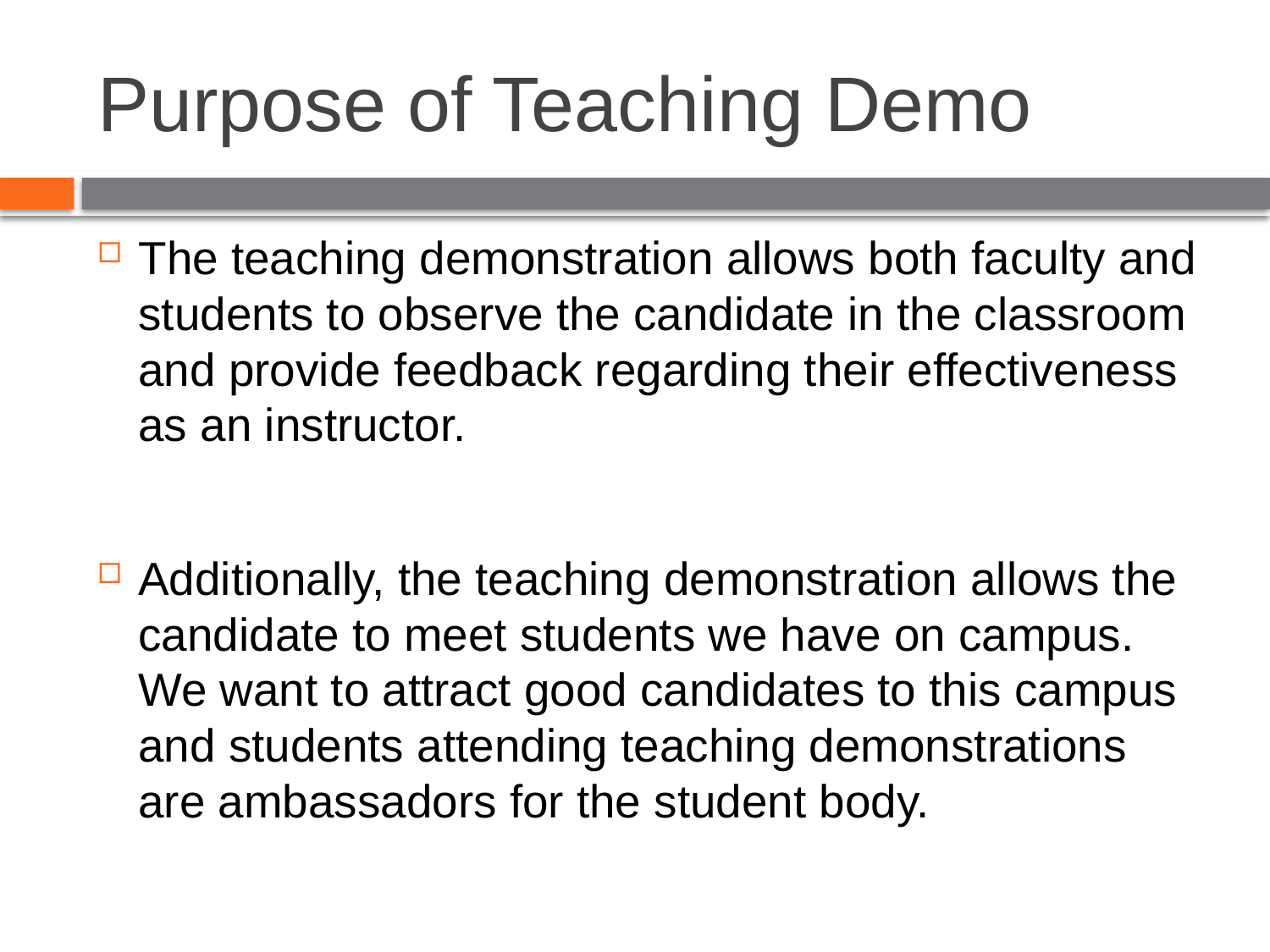

# Purpose of Teaching Demo
The teaching demonstration allows both faculty and students to observe the candidate in the classroom and provide feedback regarding their effectiveness as an instructor.

Additionally, the teaching demonstration allows the candidate to meet students we have on campus. We want to attract good candidates to this campus and students attending teaching demonstrations are ambassadors for the student body.